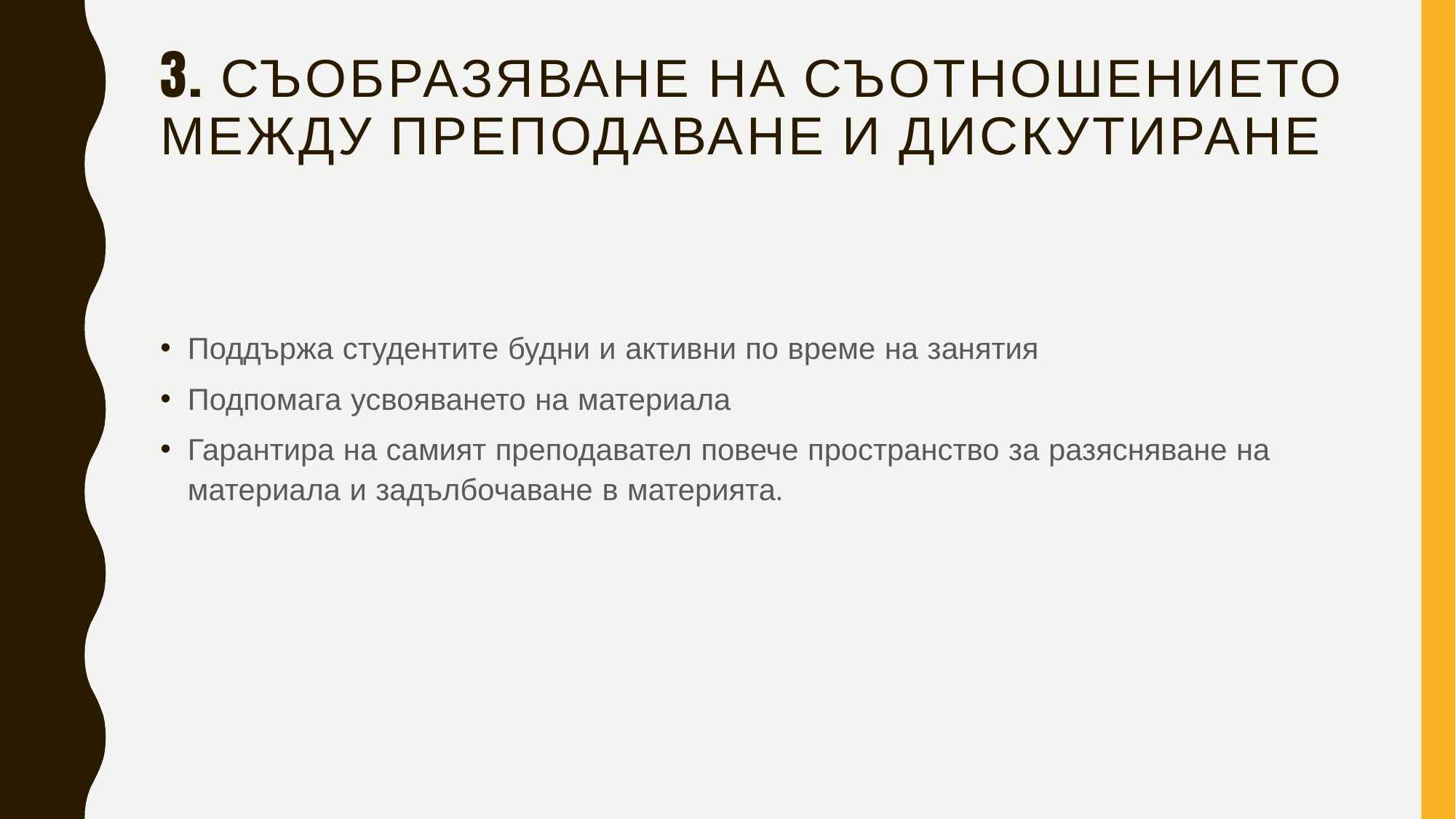

# 3. Съобразяване на съотношението между преподаване и дискутиране

Поддържа студентите будни и активни по време на занятия
Подпомага усвояването на материала
Гарантира на самият преподавател повече пространство за разясняване на материала и задълбочаване в материята.